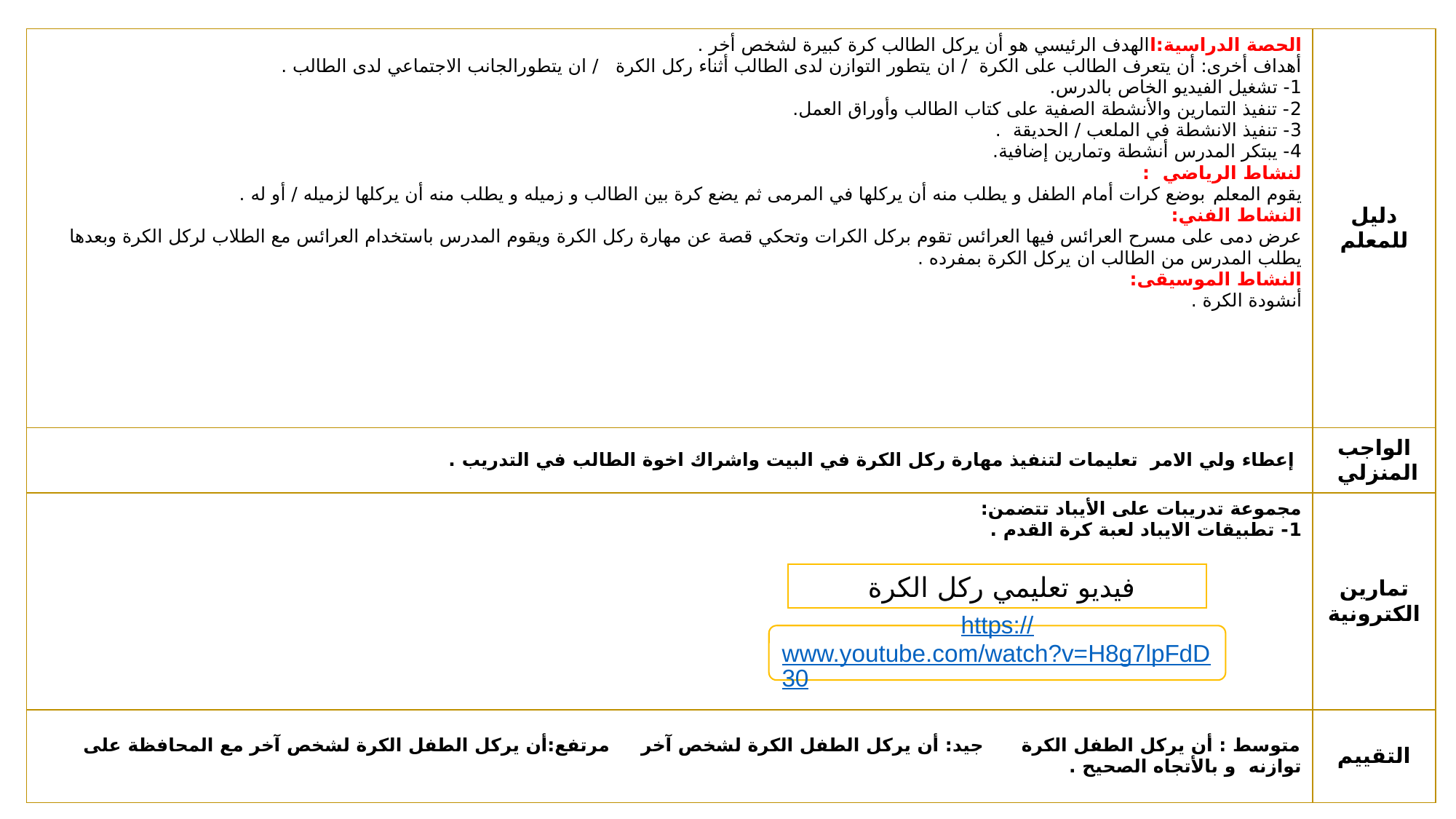

| الحصة الدراسية:االهدف الرئيسي هو أن يركل الطالب كرة كبيرة لشخص أخر . أهداف أخرى: أن يتعرف الطالب على الكرة / ان يتطور التوازن لدى الطالب أثناء ركل الكرة / ان يتطورالجانب الاجتماعي لدى الطالب . 1- تشغيل الفيديو الخاص بالدرس. 2- تنفيذ التمارين والأنشطة الصفية على كتاب الطالب وأوراق العمل. 3- تنفيذ الانشطة في الملعب / الحديقة . 4- يبتكر المدرس أنشطة وتمارين إضافية. لنشاط الرياضي : يقوم المعلم بوضع كرات أمام الطفل و يطلب منه أن يركلها في المرمى ثم يضع كرة بين الطالب و زميله و يطلب منه أن يركلها لزميله / أو له . النشاط الفني: عرض دمى على مسرح العرائس فيها العرائس تقوم بركل الكرات وتحكي قصة عن مهارة ركل الكرة ويقوم المدرس باستخدام العرائس مع الطلاب لركل الكرة وبعدها يطلب المدرس من الطالب ان يركل الكرة بمفرده . النشاط الموسيقى: أنشودة الكرة . | دليل للمعلم |
| --- | --- |
| إعطاء ولي الامر تعليمات لتنفيذ مهارة ركل الكرة في البيت واشراك اخوة الطالب في التدريب . | الواجب المنزلي |
| مجموعة تدريبات على الأيباد تتضمن: 1- تطبيقات الايباد لعبة كرة القدم . | تمارين الكترونية |
| متوسط : أن يركل الطفل الكرة جيد: أن يركل الطفل الكرة لشخص آخر مرتفع:أن يركل الطفل الكرة لشخص آخر مع المحافظة على توازنه و بالأتجاه الصحيح . | التقييم |
فيديو تعليمي ركل الكرة
https://www.youtube.com/watch?v=H8g7lpFdD30